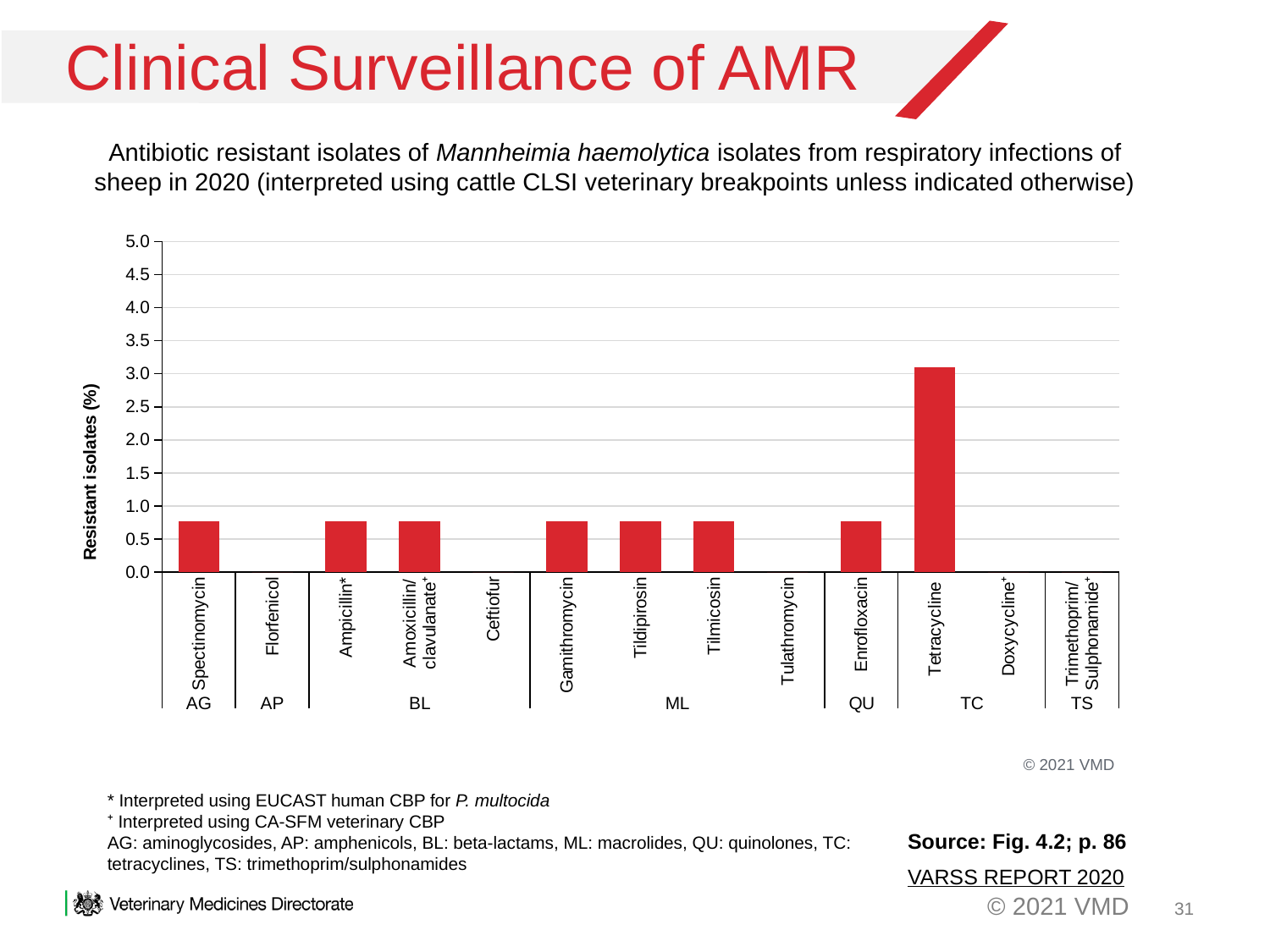

# Clinical Surveillance of AMR
Antibiotic resistant isolates of Mannheimia haemolytica isolates from respiratory infections of sheep in 2020 (interpreted using cattle CLSI veterinary breakpoints unless indicated otherwise)

### Chart

| Category | Mannheimia haemolytica  |
|---|---|
| Spectinomycin | 0.7751937984496124 |
| Florfenicol | 0.0 |
| Ampicillin* | 0.7751937984496124 |
| Amoxicillin/
clavulanate⁺ | 0.7751937984496124 |
| Ceftiofur | 0.0 |
| Gamithromycin | 0.7751937984496124 |
| Tildipirosin | 0.7751937984496124 |
| Tilmicosin | 0.7751937984496124 |
| Tulathromycin | 0.0 |
| Enrofloxacin | 0.7751937984496124 |
| Tetracycline  | 3.10077519379845 |
| Doxycycline⁺ | 0.0 |
| Trimethoprim/
Sulphonamide⁺ | 0.0 |
© 2021 VMD
* Interpreted using EUCAST human CBP for P. multocida
⁺ Interpreted using CA-SFM veterinary CBP
AG: aminoglycosides, AP: amphenicols, BL: beta-lactams, ML: macrolides, QU: quinolones, TC: tetracyclines, TS: trimethoprim/sulphonamides
Source: Fig. 4.2; p. 86
VARSS REPORT 2020
31